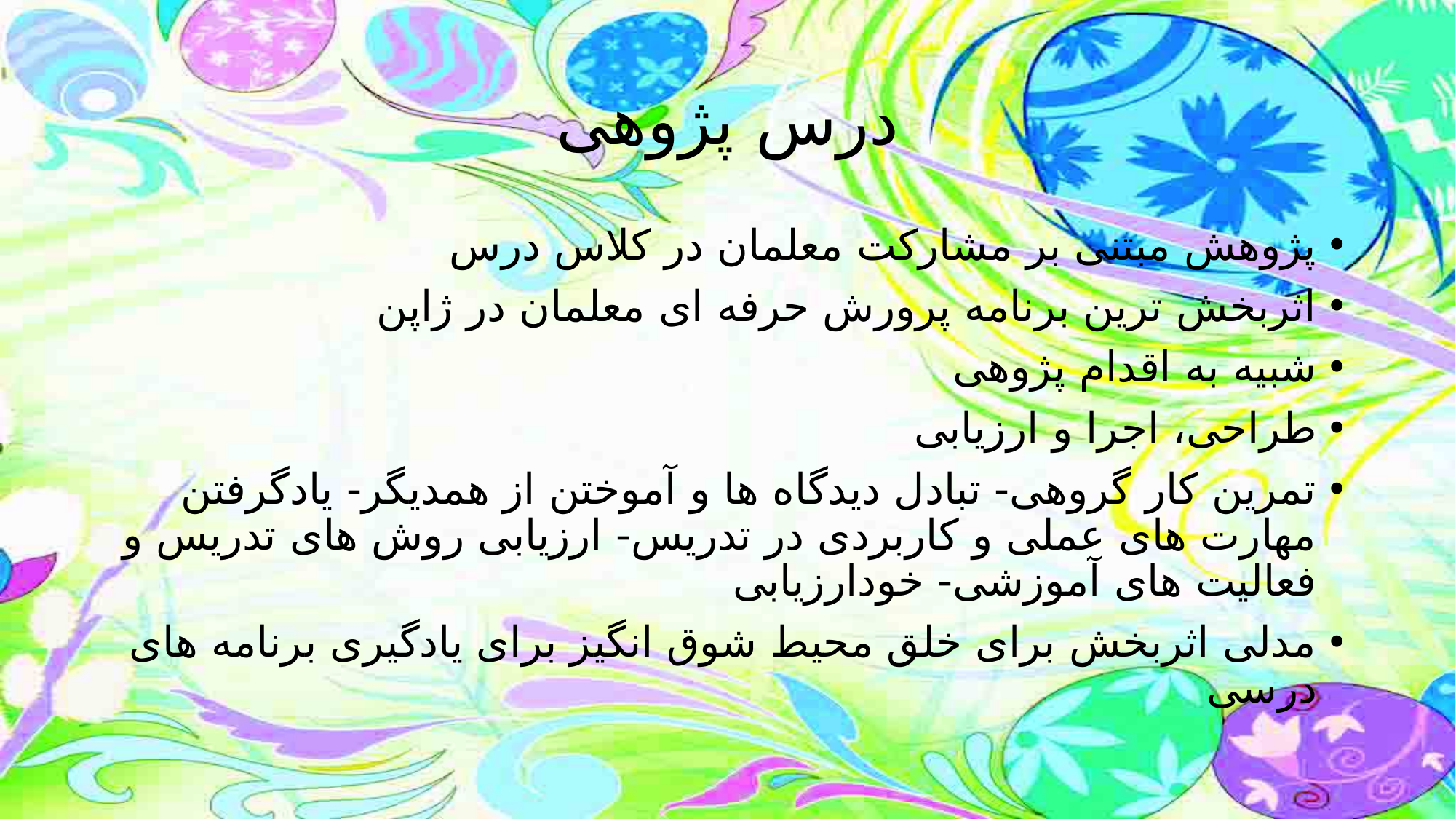

# درس پژوهی
پژوهش مبتنی بر مشارکت معلمان در کلاس درس
اثربخش ترین برنامه پرورش حرفه ای معلمان در ژاپن
شبیه به اقدام پژوهی
طراحی، اجرا و ارزیابی
تمرین کار گروهی- تبادل دیدگاه ها و آموختن از همدیگر- یادگرفتن مهارت های عملی و کاربردی در تدریس- ارزیابی روش های تدریس و فعالیت های آموزشی- خودارزیابی
مدلی اثربخش برای خلق محیط شوق انگیز برای یادگیری برنامه های درسی